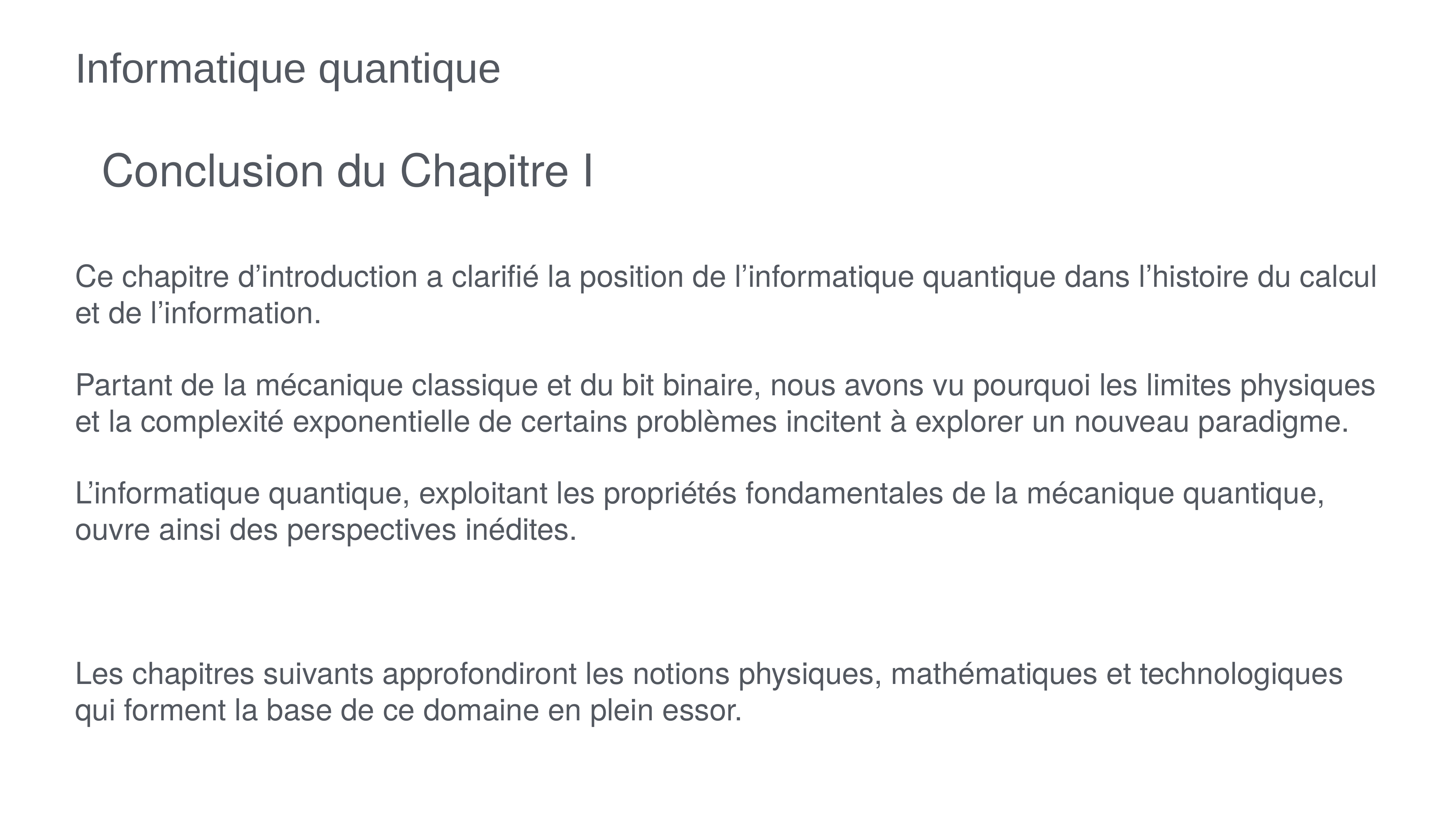

# Informatique quantique
Conclusion du Chapitre I
Ce chapitre d’introduction a clarifié la position de l’informatique quantique dans l’histoire du calcul et de l’information.
Partant de la mécanique classique et du bit binaire, nous avons vu pourquoi les limites physiques et la complexité exponentielle de certains problèmes incitent à explorer un nouveau paradigme.
L’informatique quantique, exploitant les propriétés fondamentales de la mécanique quantique, ouvre ainsi des perspectives inédites.

Les chapitres suivants approfondiront les notions physiques, mathématiques et technologiques qui forment la base de ce domaine en plein essor.